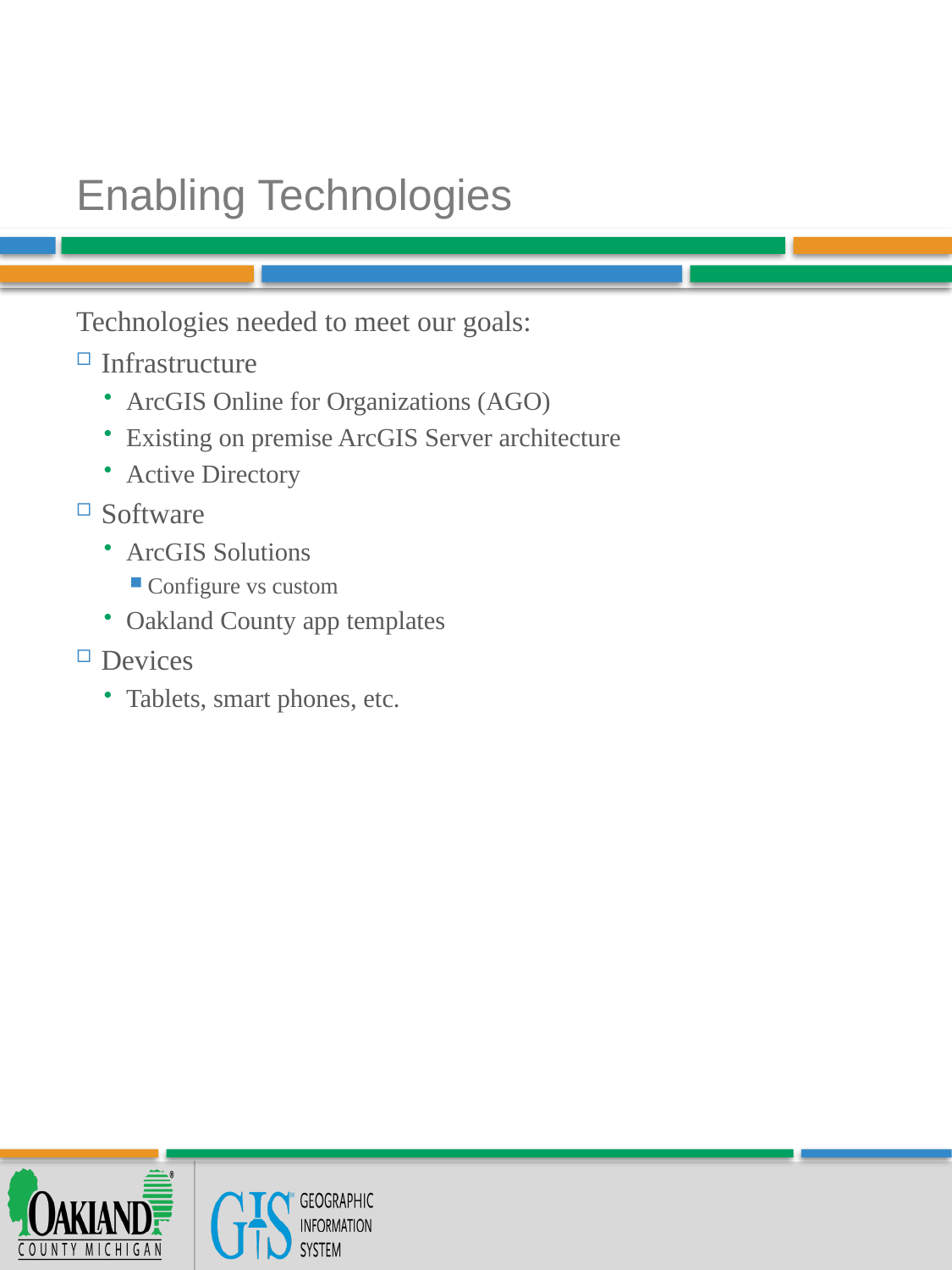

# Enabling Technologies
Technologies needed to meet our goals:
Infrastructure
ArcGIS Online for Organizations (AGO)
Existing on premise ArcGIS Server architecture
Active Directory
Software
ArcGIS Solutions
Configure vs custom
Oakland County app templates
Devices
Tablets, smart phones, etc.